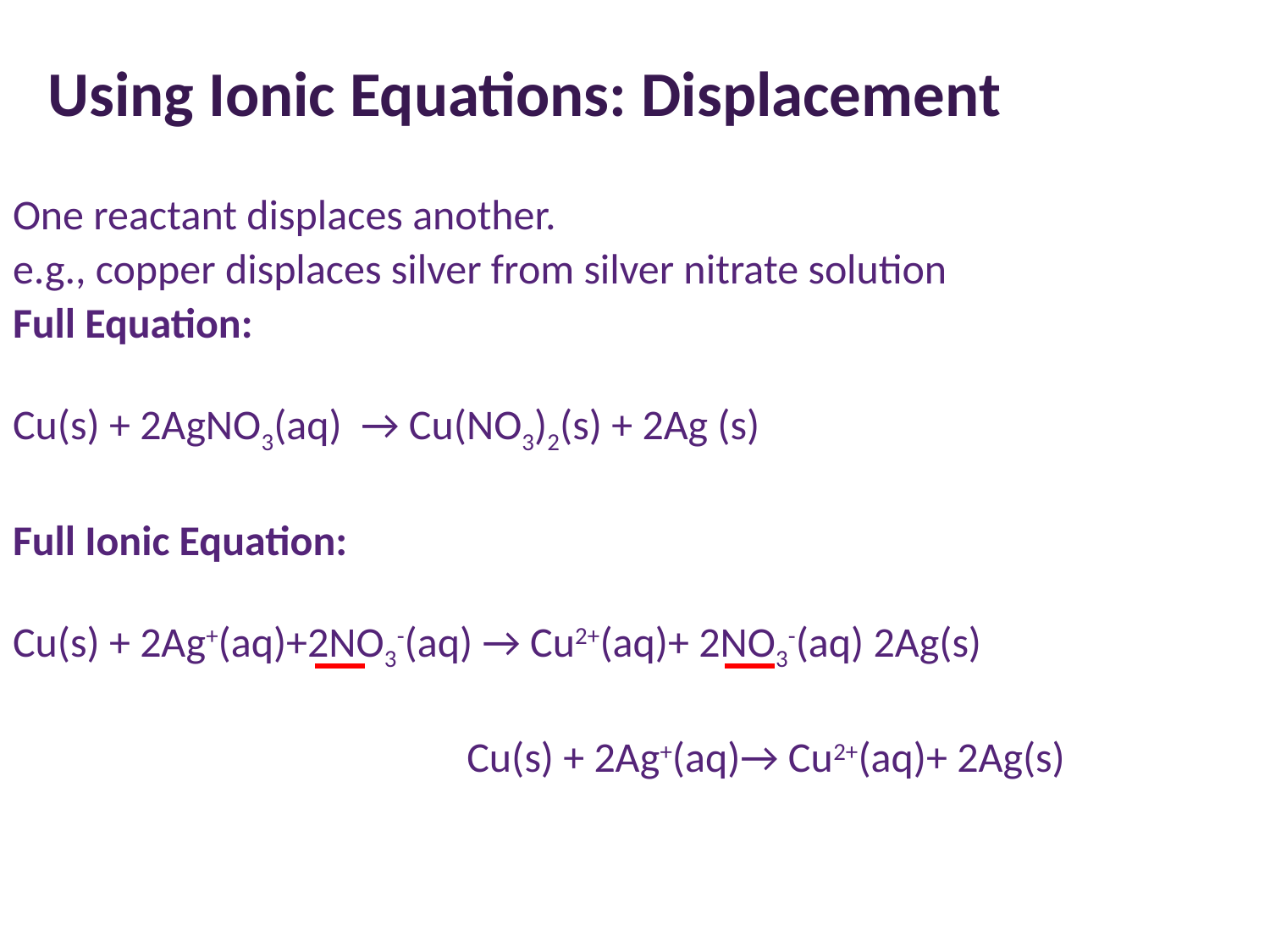

# Using Ionic Equations: Displacement
One reactant displaces another.
e.g., copper displaces silver from silver nitrate solution
Full Equation:

Cu(s) + 2AgNO3(aq)  → Cu(NO3)2(s) + 2Ag (s)

Full Ionic Equation:

Cu(s) + 2Ag+(aq)+2NO3-(aq) → Cu2+(aq)+ 2NO3-(aq) 2Ag(s)

				 Cu(s) + 2Ag+(aq)→ Cu2+(aq)+ 2Ag(s)